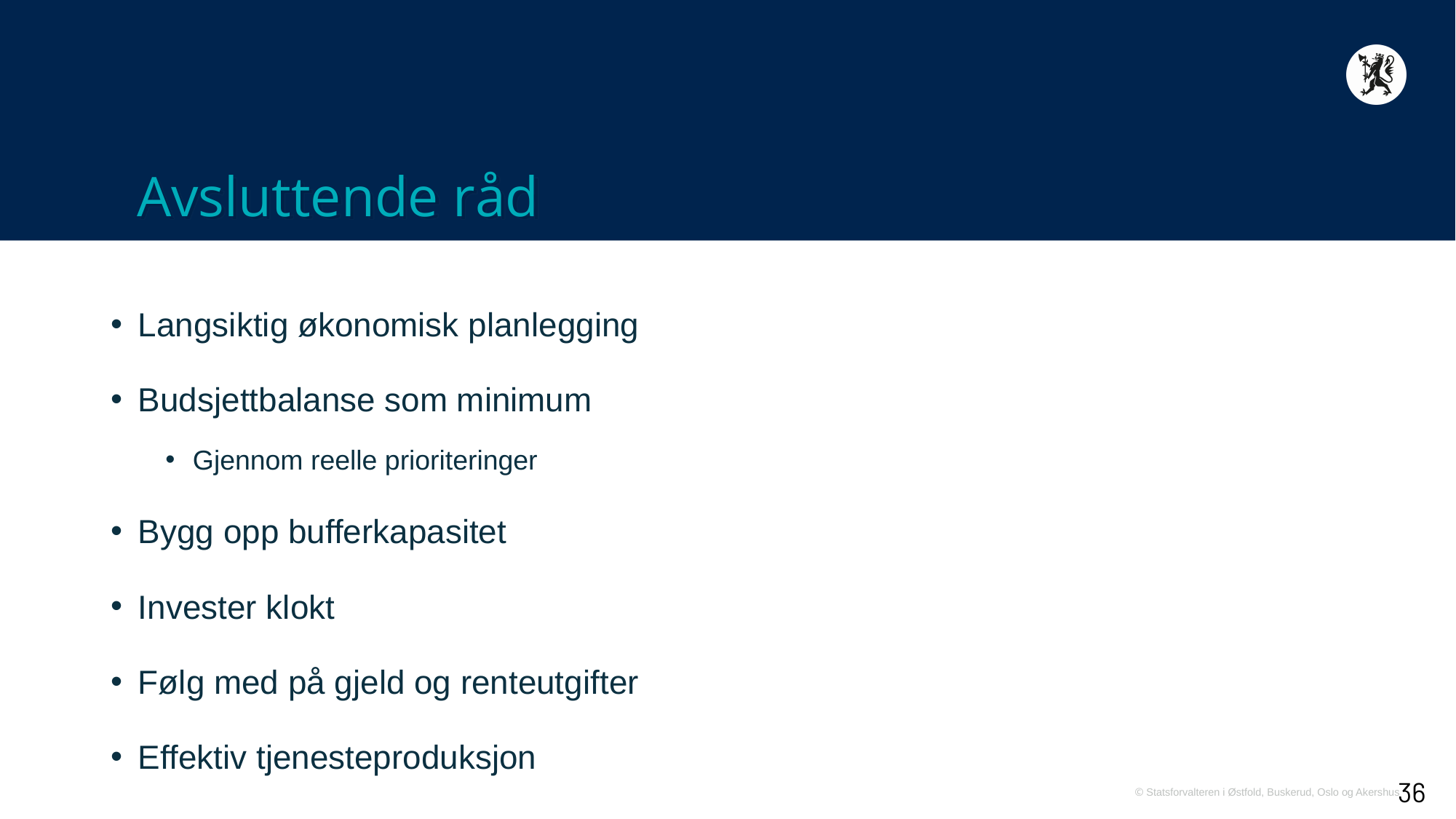

# Avsluttende råd
Langsiktig økonomisk planlegging
Budsjettbalanse som minimum
Gjennom reelle prioriteringer
Bygg opp bufferkapasitet
Invester klokt
Følg med på gjeld og renteutgifter
Effektiv tjenesteproduksjon